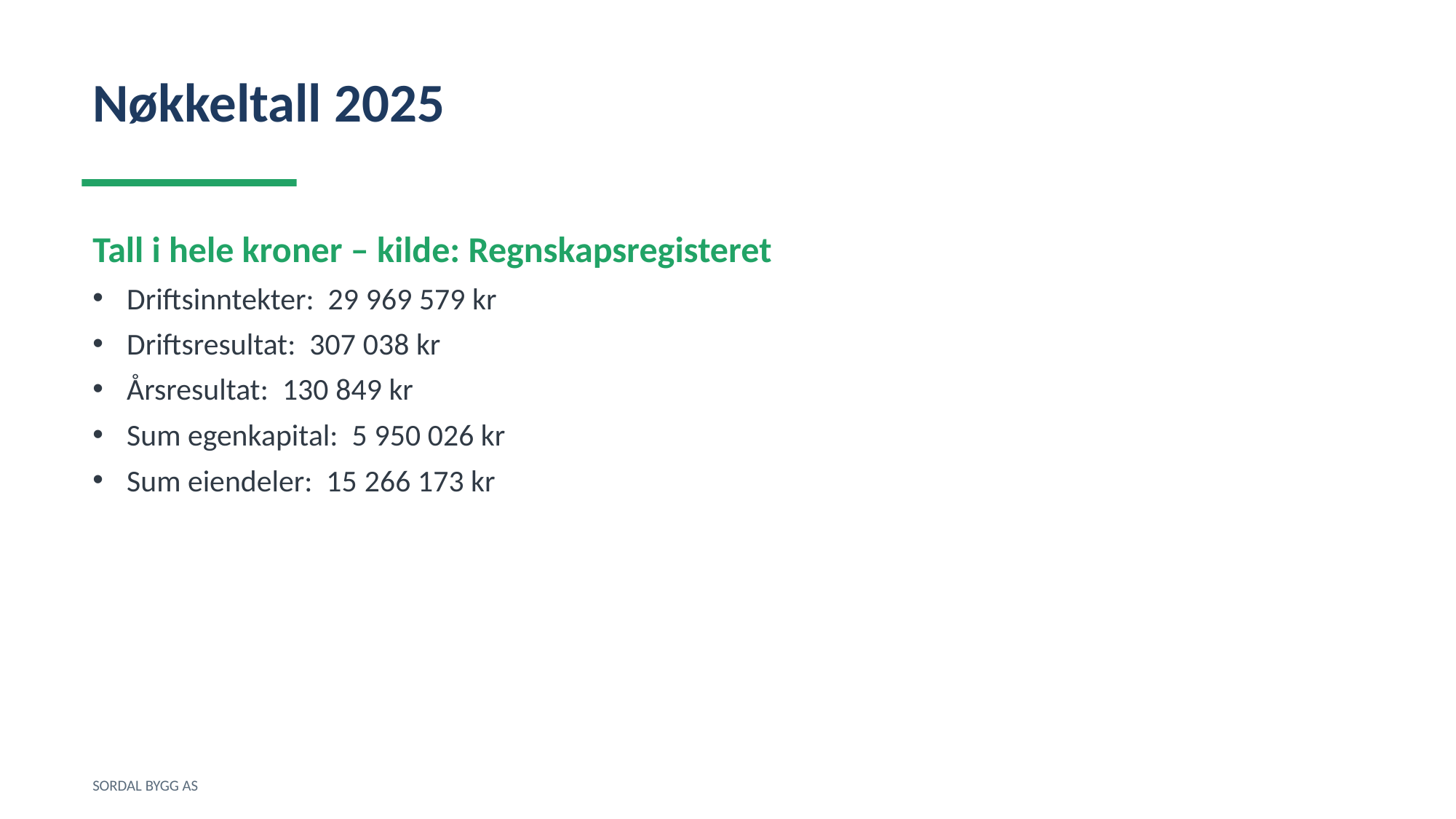

Nøkkeltall 2025

Tall i hele kroner – kilde: Regnskapsregisteret
Driftsinntekter:  29 969 579 kr
Driftsresultat:  307 038 kr
Årsresultat:  130 849 kr
Sum egenkapital:  5 950 026 kr
Sum eiendeler:  15 266 173 kr
SORDAL BYGG AS